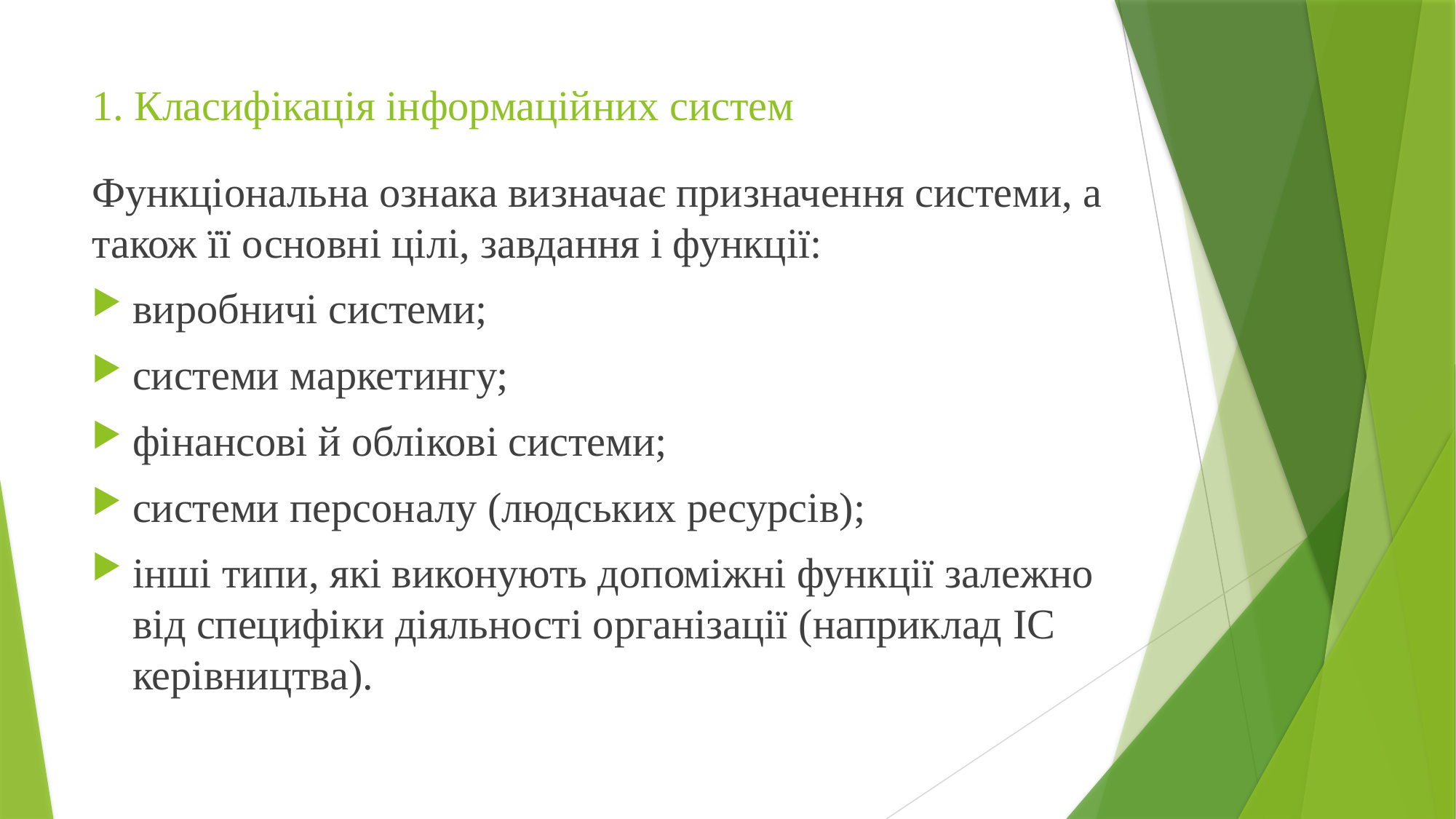

# 1. Класифікація інформаційних систем
Функціональна ознака визначає призначення системи, а також її основні цілі, завдання і функції:
виробничі системи;
системи маркетингу;
фінансові й облікові системи;
системи персоналу (людських ресурсів);
інші типи, які виконують допоміжні функції залежно від специфіки діяльності організації (наприклад ІС керівництва).